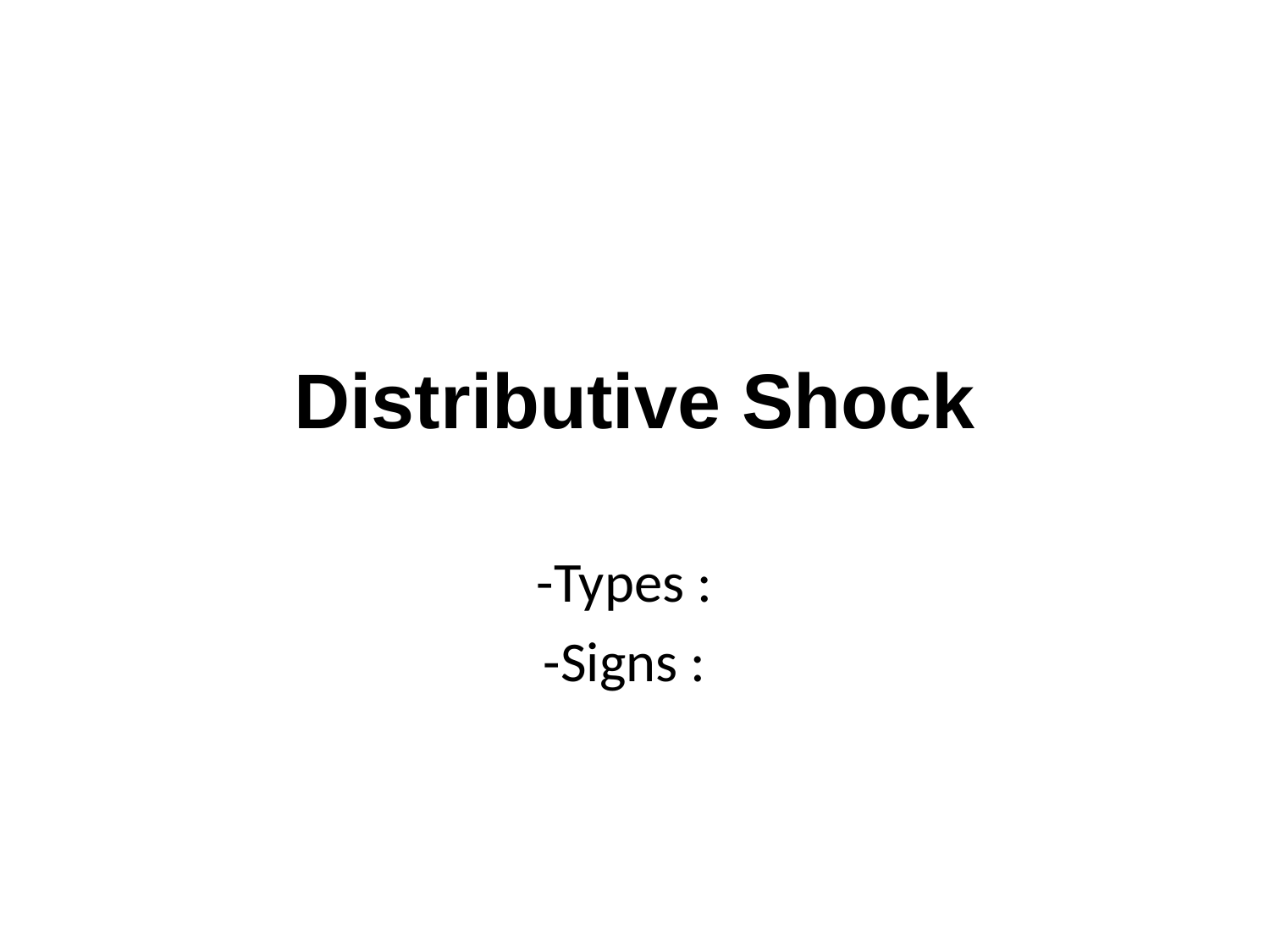

# Distributive Shock
-Types :
-Signs :